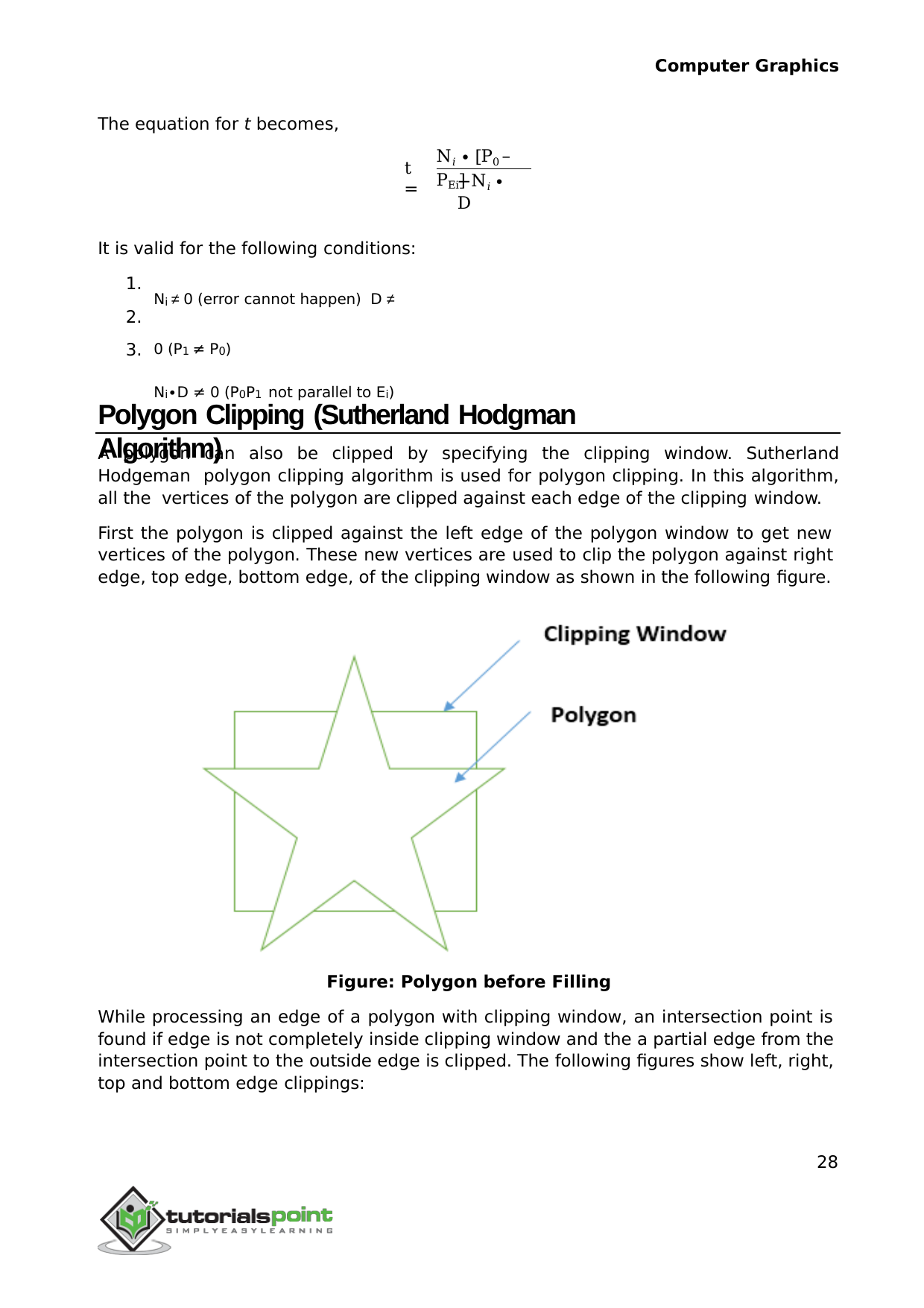

Computer Graphics

The equation for t becomes,
N𝑖 ∙ [P0 –  PEi]
t =
−N𝑖 ∙  D

It is valid for the following conditions:
Ni ≠ 0 (error cannot happen)  D ≠ 0 (P1 ≠ P0)
Ni∙D ≠ 0 (P0P1  not parallel to Ei)
1.
2.
3.
Polygon Clipping (Sutherland Hodgman Algorithm)

A polygon can also be clipped by specifying the clipping window. Sutherland Hodgeman  polygon clipping algorithm is used for polygon clipping. In this algorithm, all the  vertices of the polygon are clipped against each edge of the clipping window.
First the polygon is clipped against the left edge of the polygon window to get new  vertices of the polygon. These new vertices are used to clip the polygon against right  edge, top edge, bottom edge, of the clipping window as shown in the following figure.

Figure: Polygon before Filling
While processing an edge of a polygon with clipping window, an intersection point is  found if edge is not completely inside clipping window and the a partial edge from the  intersection point to the outside edge is clipped. The following figures show left, right,  top and bottom edge clippings:
28